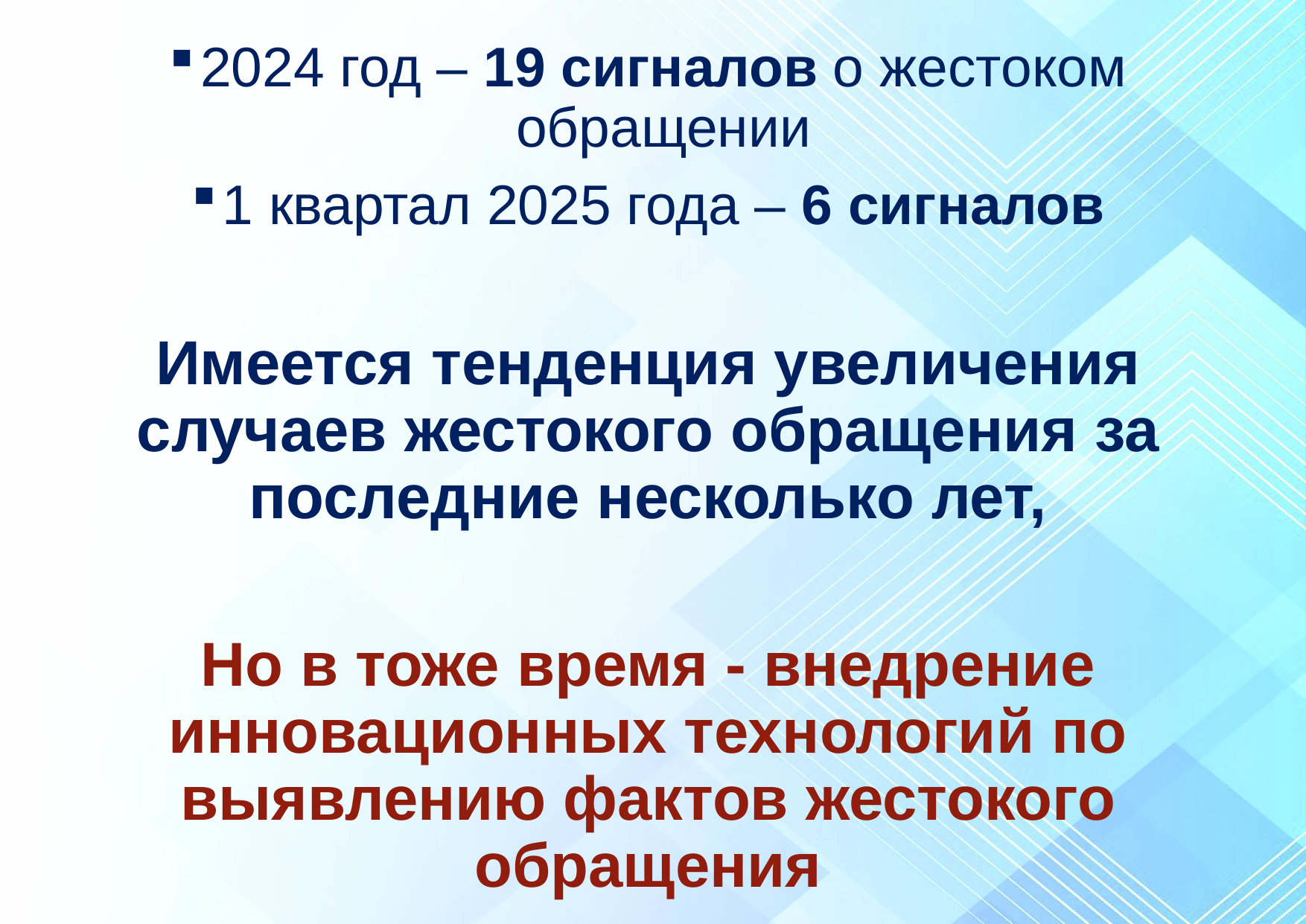

2024 год – 19 сигналов о жестоком обращении
1 квартал 2025 года – 6 сигналов

Имеется тенденция увеличения случаев жестокого обращения за последние несколько лет,

Но в тоже время - внедрение инновационных технологий по выявлению фактов жестокого обращения